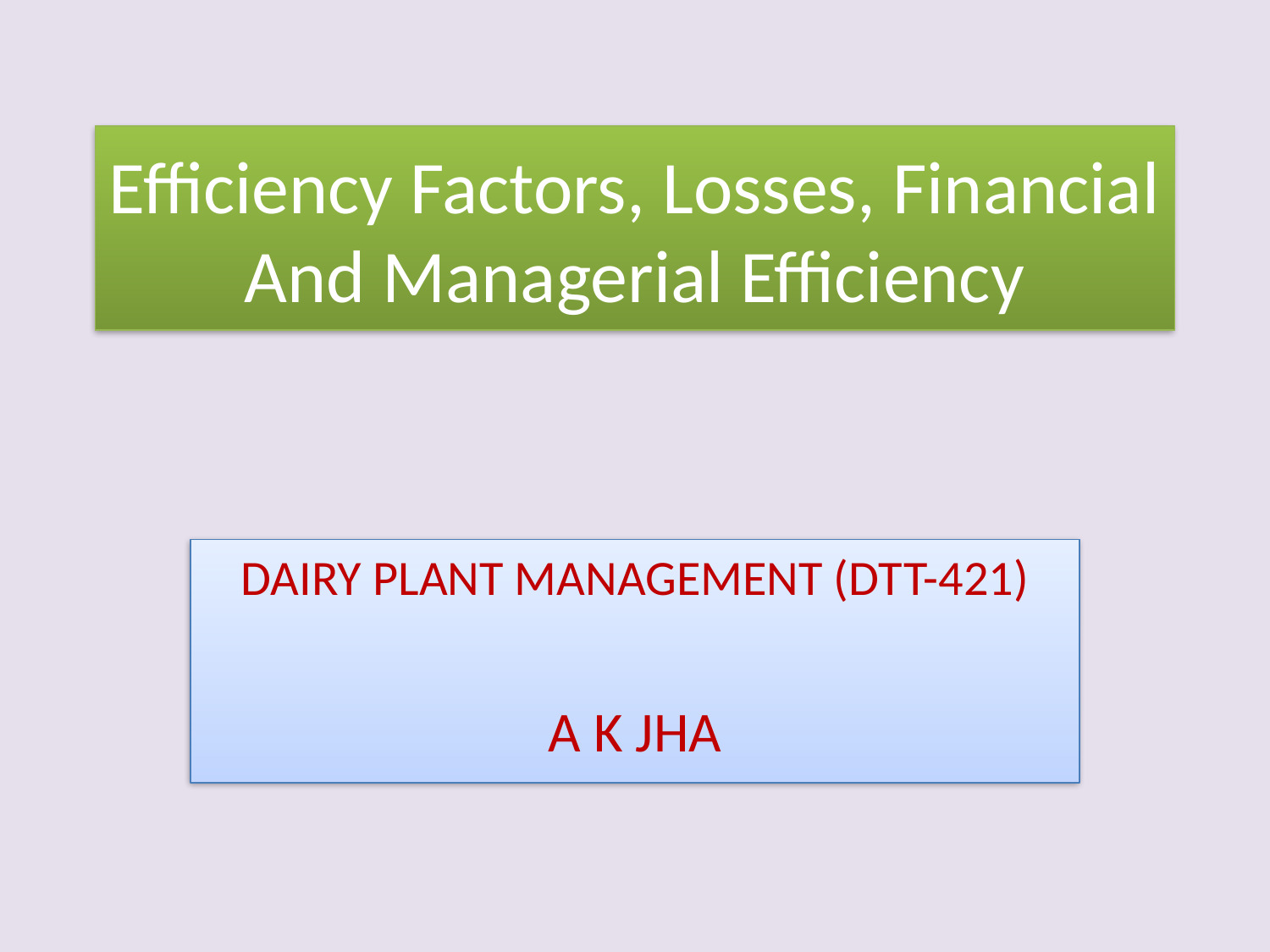

# Efficiency Factors, Losses, Financial And Managerial Efficiency
DAIRY PLANT MANAGEMENT (DTT-421)

A K JHA